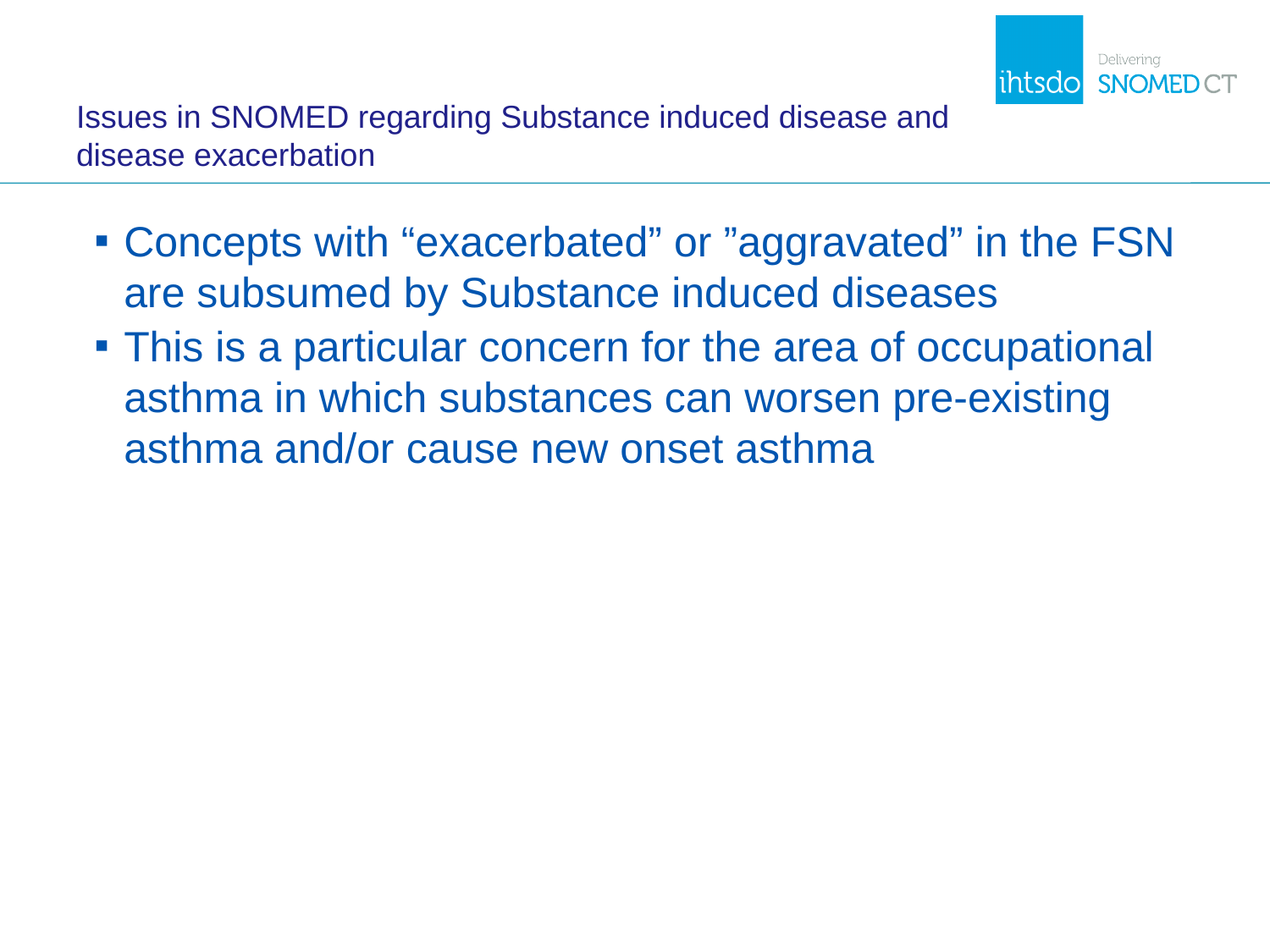

# Issues in SNOMED regarding Substance induced disease and disease exacerbation
Concepts with “exacerbated” or ”aggravated” in the FSN are subsumed by Substance induced diseases
This is a particular concern for the area of occupational asthma in which substances can worsen pre-existing asthma and/or cause new onset asthma